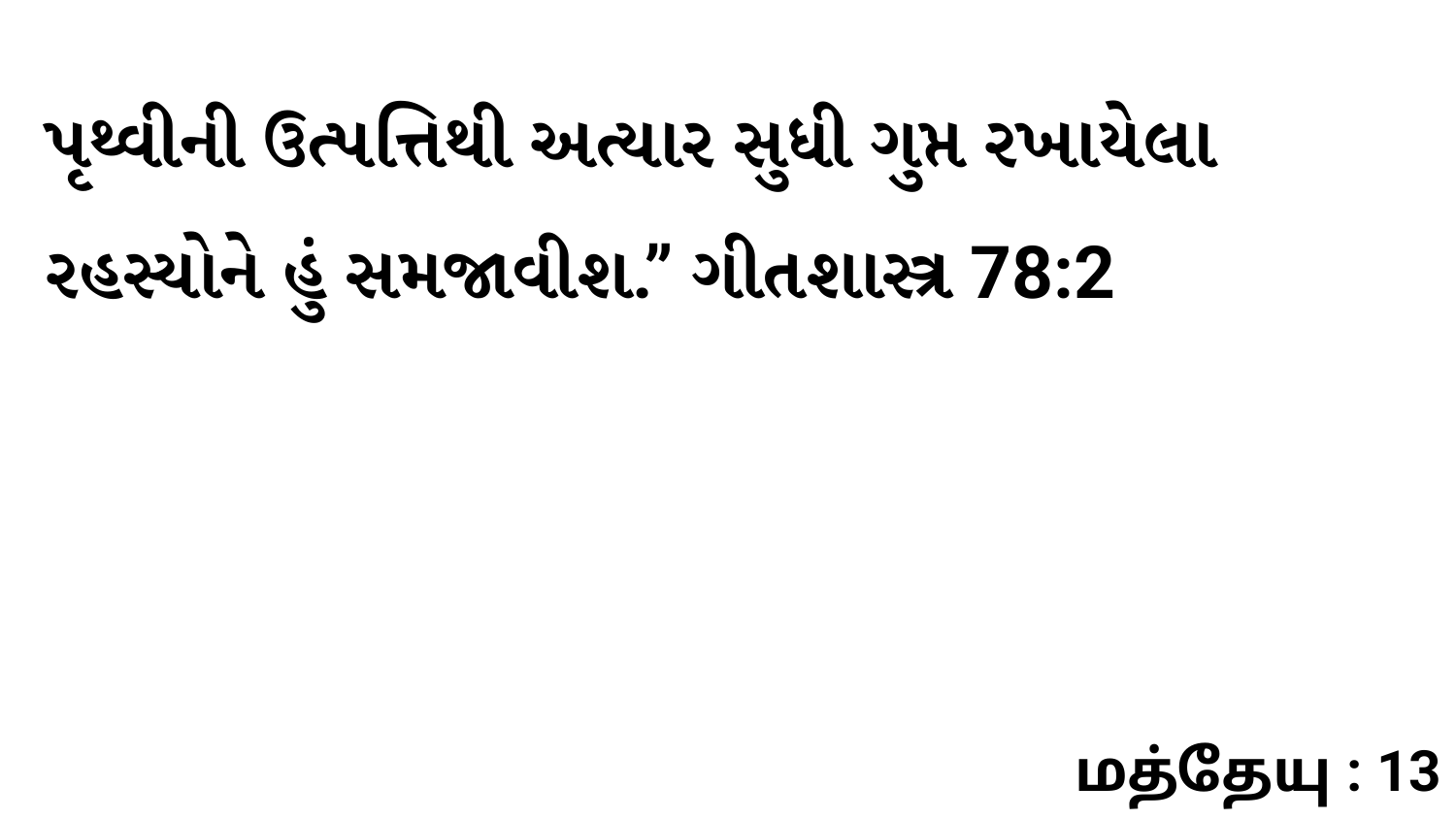

પૃથ્વીની ઉત્પત્તિથી અત્યાર સુધી ગુપ્ત રખાયેલા રહસ્યોને હું સમજાવીશ.” ગીતશાસ્ત્ર 78:2
மத்தேயு : 13